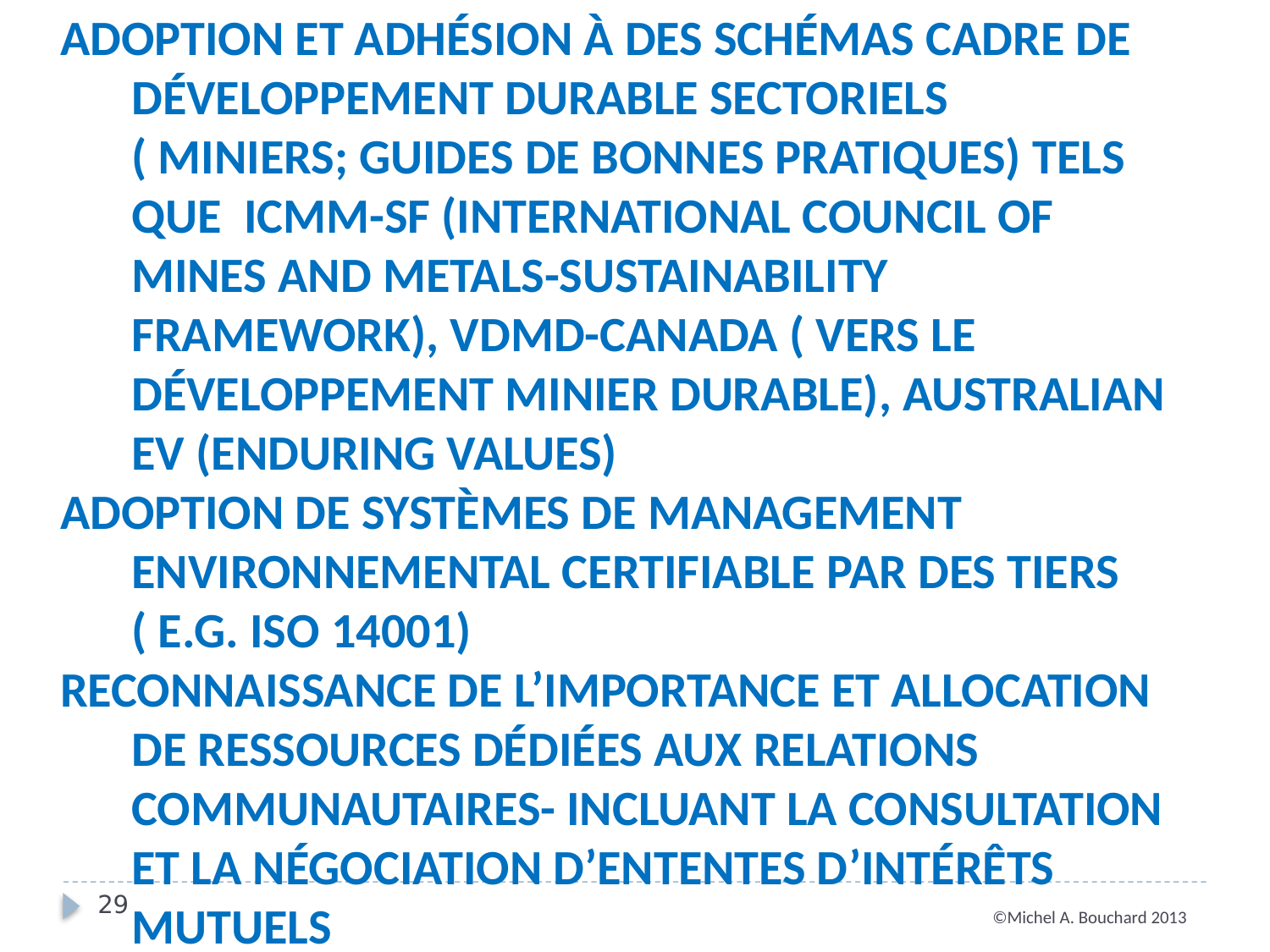

Adoption et adhésion à des Schémas cadre de développement durable sectoriels ( miniers; guides de bonnes pratiques) tels que  ICMM-SF (International Council of Mines and Metals-Sustainability Framework), VDMD-canada ( vers le Développement Minier Durable), AUSTRALIAN EV (Enduring values)
Adoption de systèmes de management environnemental certifiable par des tiers ( E.G. iso 14001)
Reconnaissance de l’importance et allocation de ressources dédiées aux relations communautaires- incluant la consultation et la négociation d’ententes d’intérêts mutuels
________________________________________
29
©Michel A. Bouchard 2013